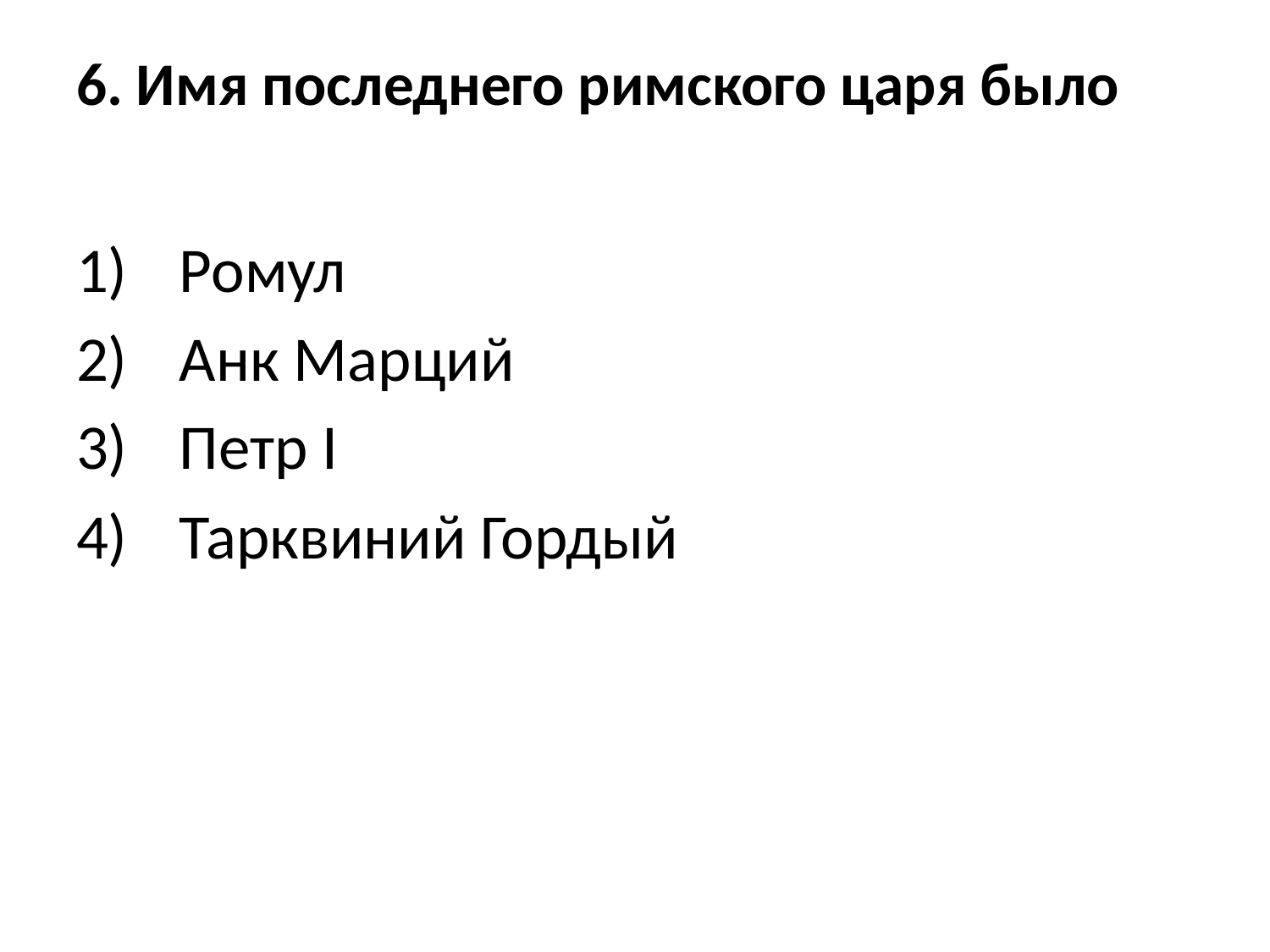

# 6. Имя последнего римского царя было
Ромул
Анк Марций
Петр I
Тарквиний Гордый